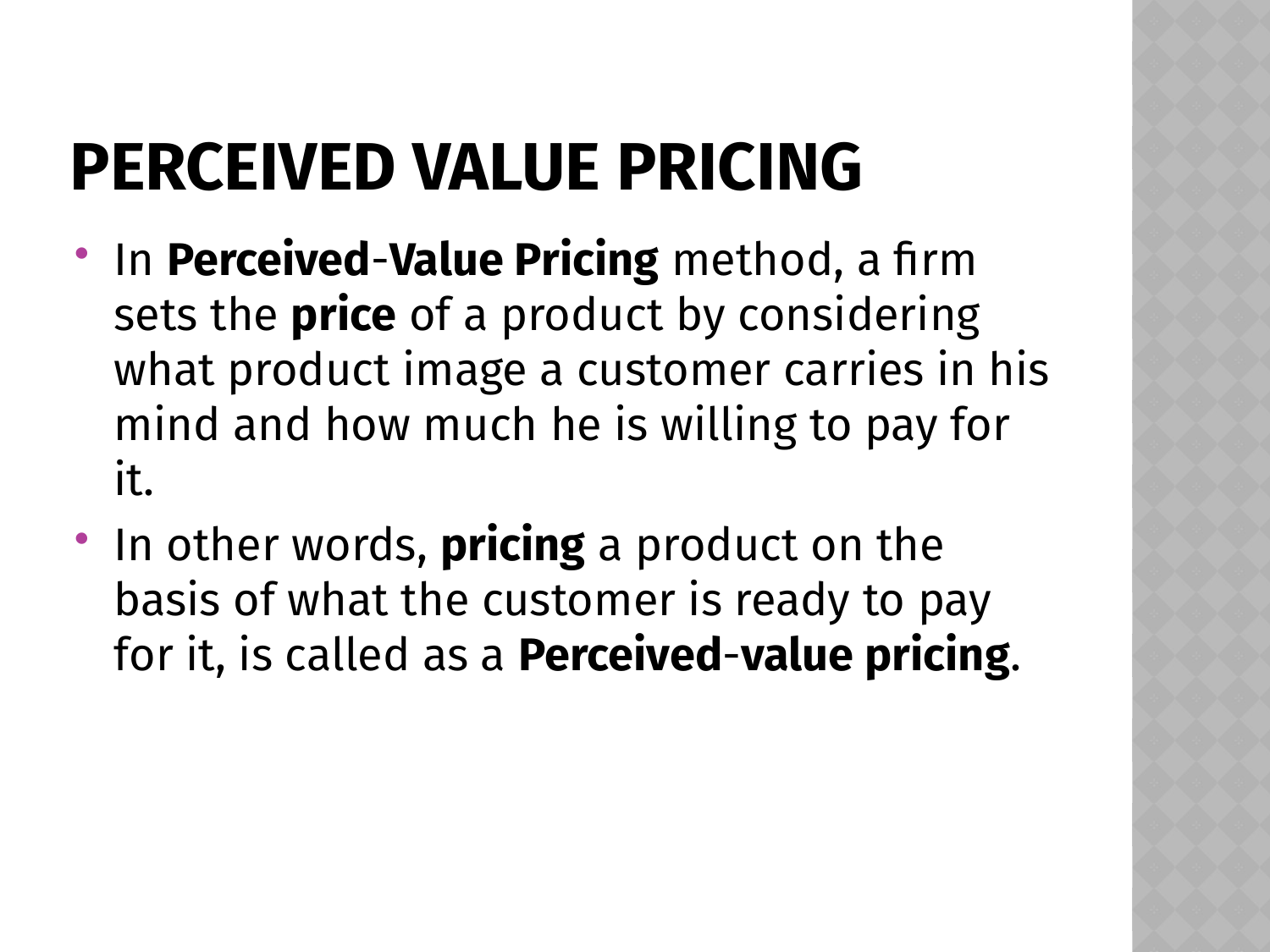

# Perceived value pricing
In Perceived-Value Pricing method, a firm sets the price of a product by considering what product image a customer carries in his mind and how much he is willing to pay for it.
In other words, pricing a product on the basis of what the customer is ready to pay for it, is called as a Perceived-value pricing.